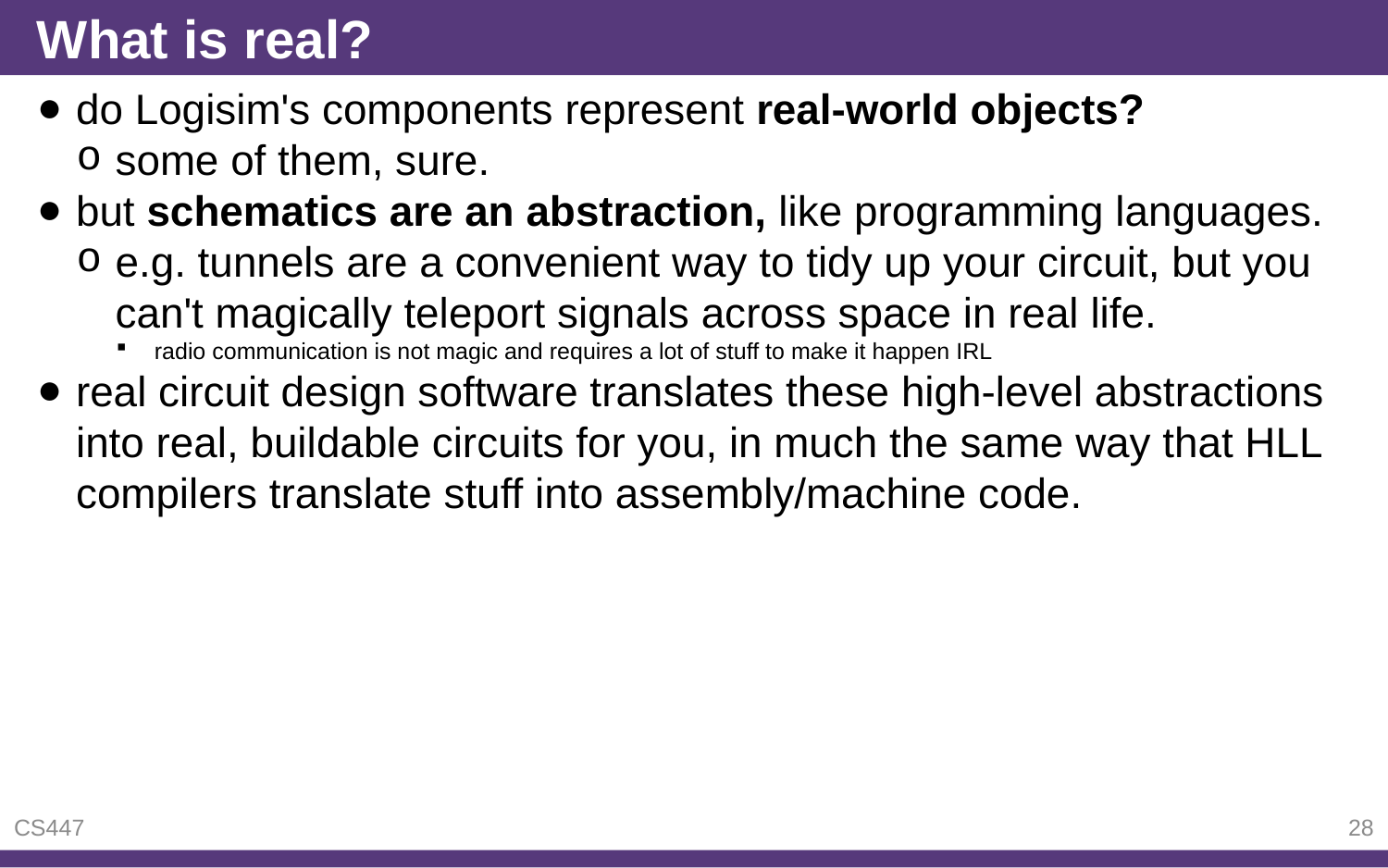

# What is real?
do Logisim's components represent real-world objects?
some of them, sure.
but schematics are an abstraction, like programming languages.
e.g. tunnels are a convenient way to tidy up your circuit, but you can't magically teleport signals across space in real life.
radio communication is not magic and requires a lot of stuff to make it happen IRL
real circuit design software translates these high-level abstractions into real, buildable circuits for you, in much the same way that HLL compilers translate stuff into assembly/machine code.
CS447
28